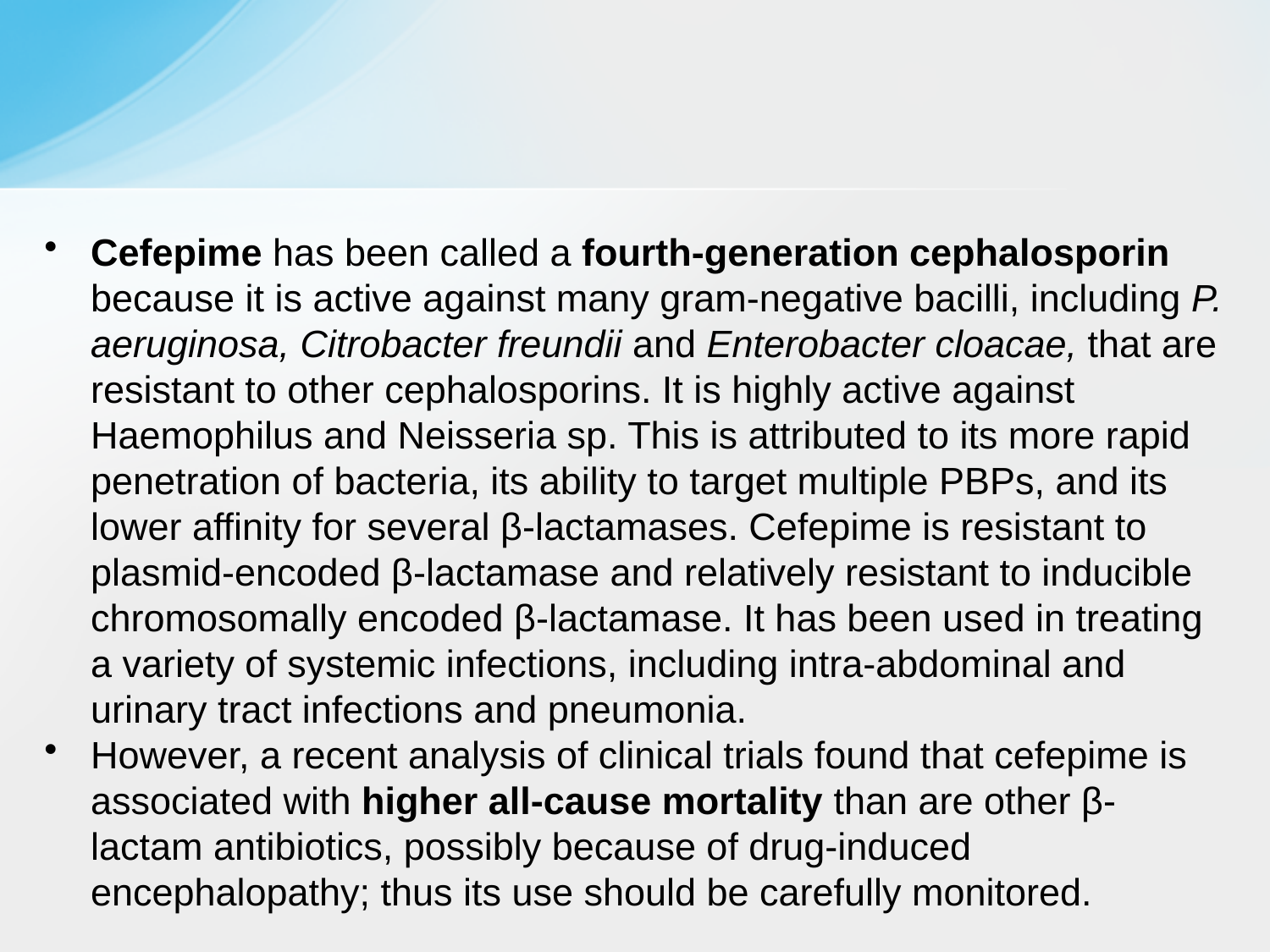

Cefepime has been called a fourth-generation cephalosporin because it is active against many gram-negative bacilli, including P. aeruginosa, Citrobacter freundii and Enterobacter cloacae, that are resistant to other cephalosporins. It is highly active against Haemophilus and Neisseria sp. This is attributed to its more rapid penetration of bacteria, its ability to target multiple PBPs, and its lower affinity for several β-lactamases. Cefepime is resistant to plasmid-encoded β-lactamase and relatively resistant to inducible chromosomally encoded β-lactamase. It has been used in treating a variety of systemic infections, including intra-abdominal and urinary tract infections and pneumonia.
However, a recent analysis of clinical trials found that cefepime is associated with higher all-cause mortality than are other β-lactam antibiotics, possibly because of drug-induced encephalopathy; thus its use should be carefully monitored.